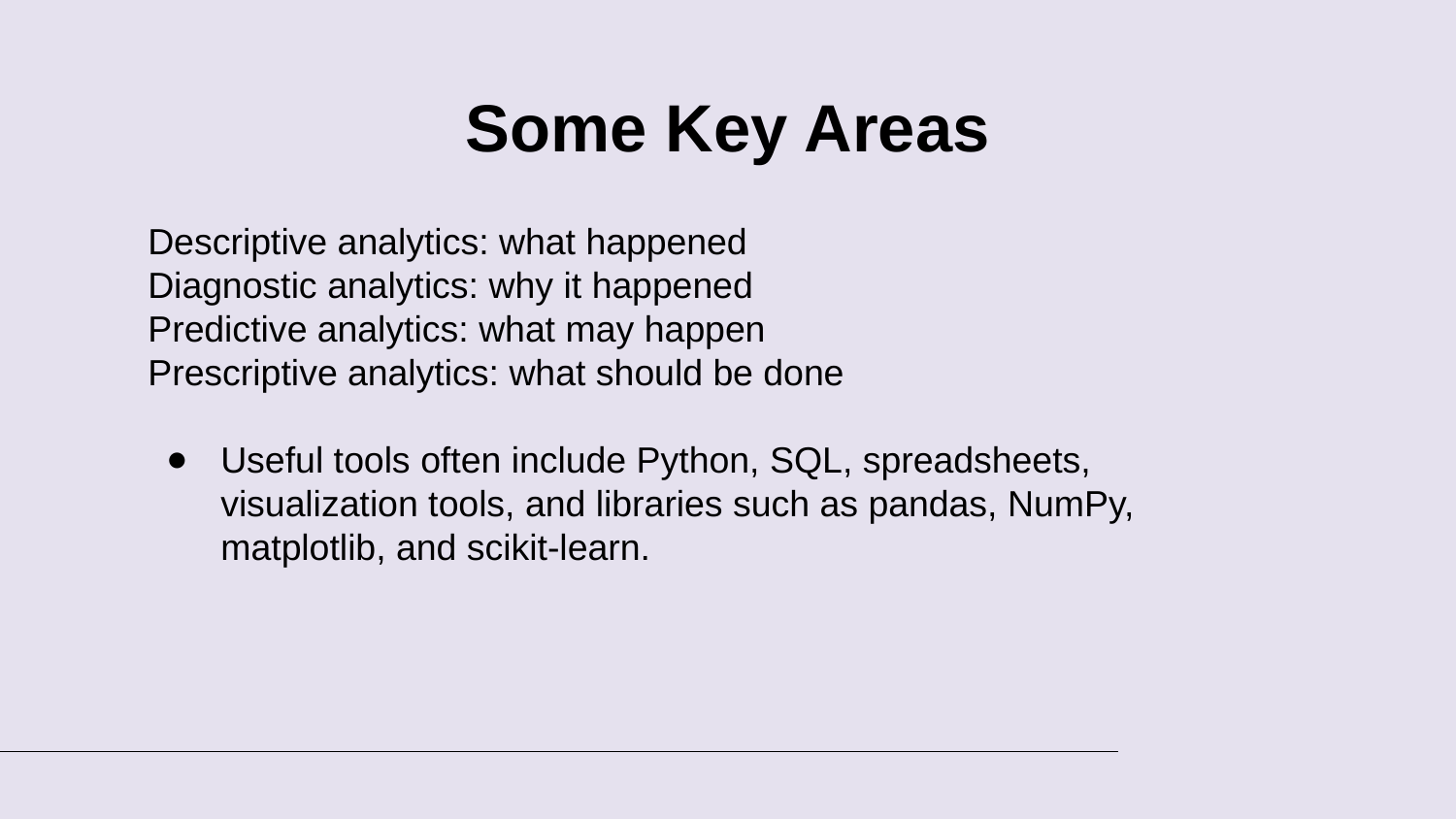

# Some Key Areas
Descriptive analytics: what happened
Diagnostic analytics: why it happened
Predictive analytics: what may happen
Prescriptive analytics: what should be done

Useful tools often include Python, SQL, spreadsheets, visualization tools, and libraries such as pandas, NumPy, matplotlib, and scikit-learn.